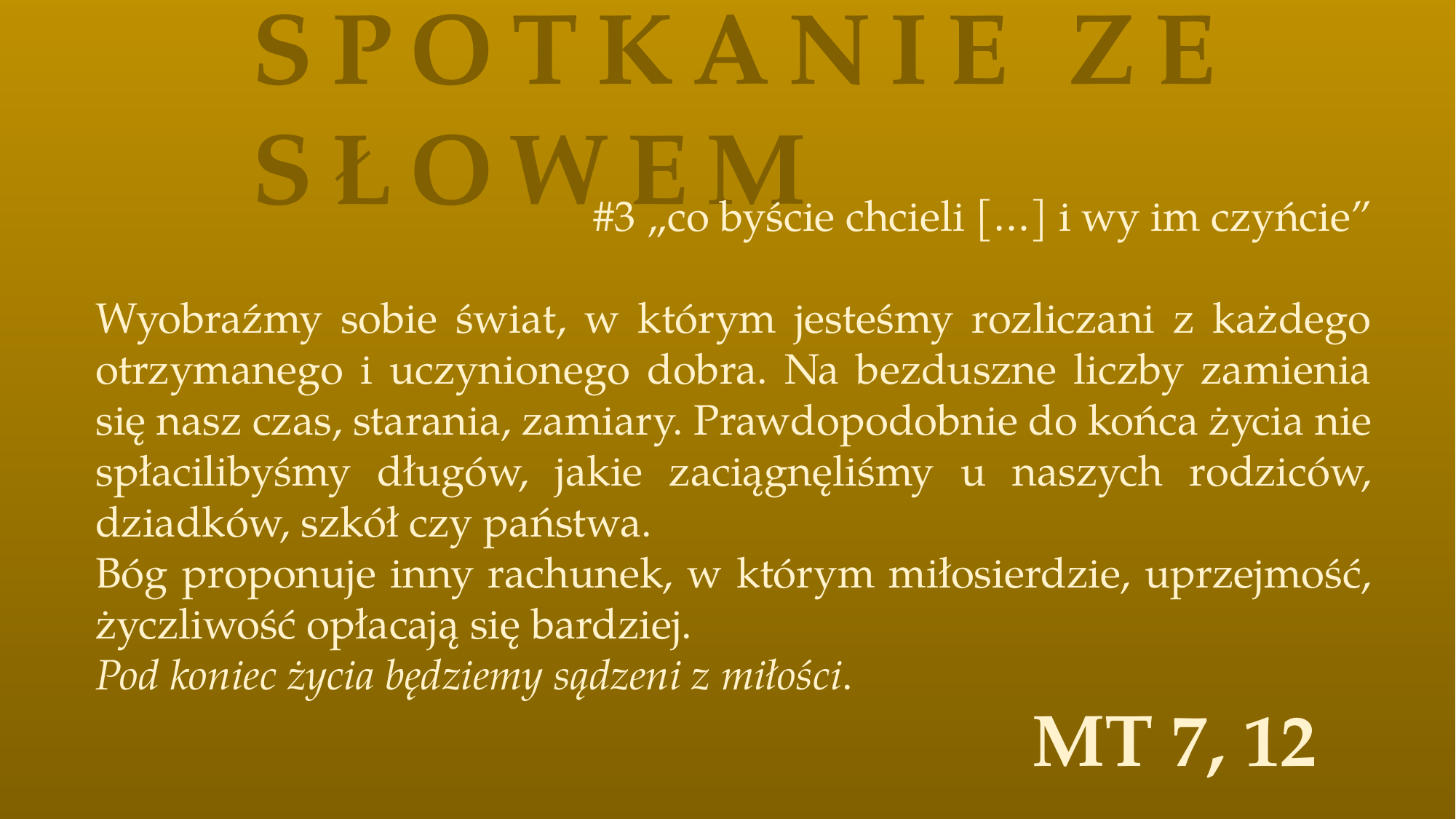

Spotkanie ze Słowem
#3 „co byście chcieli […] i wy im czyńcie”

Wyobraźmy sobie świat, w którym jesteśmy rozliczani z każdego otrzymanego i uczynionego dobra. Na bezduszne liczby zamienia się nasz czas, starania, zamiary. Prawdopodobnie do końca życia nie spłacilibyśmy długów, jakie zaciągnęliśmy u naszych rodziców, dziadków, szkół czy państwa.
Bóg proponuje inny rachunek, w którym miłosierdzie, uprzejmość, życzliwość opłacają się bardziej.
Pod koniec życia będziemy sądzeni z miłości.
Mt 7, 12